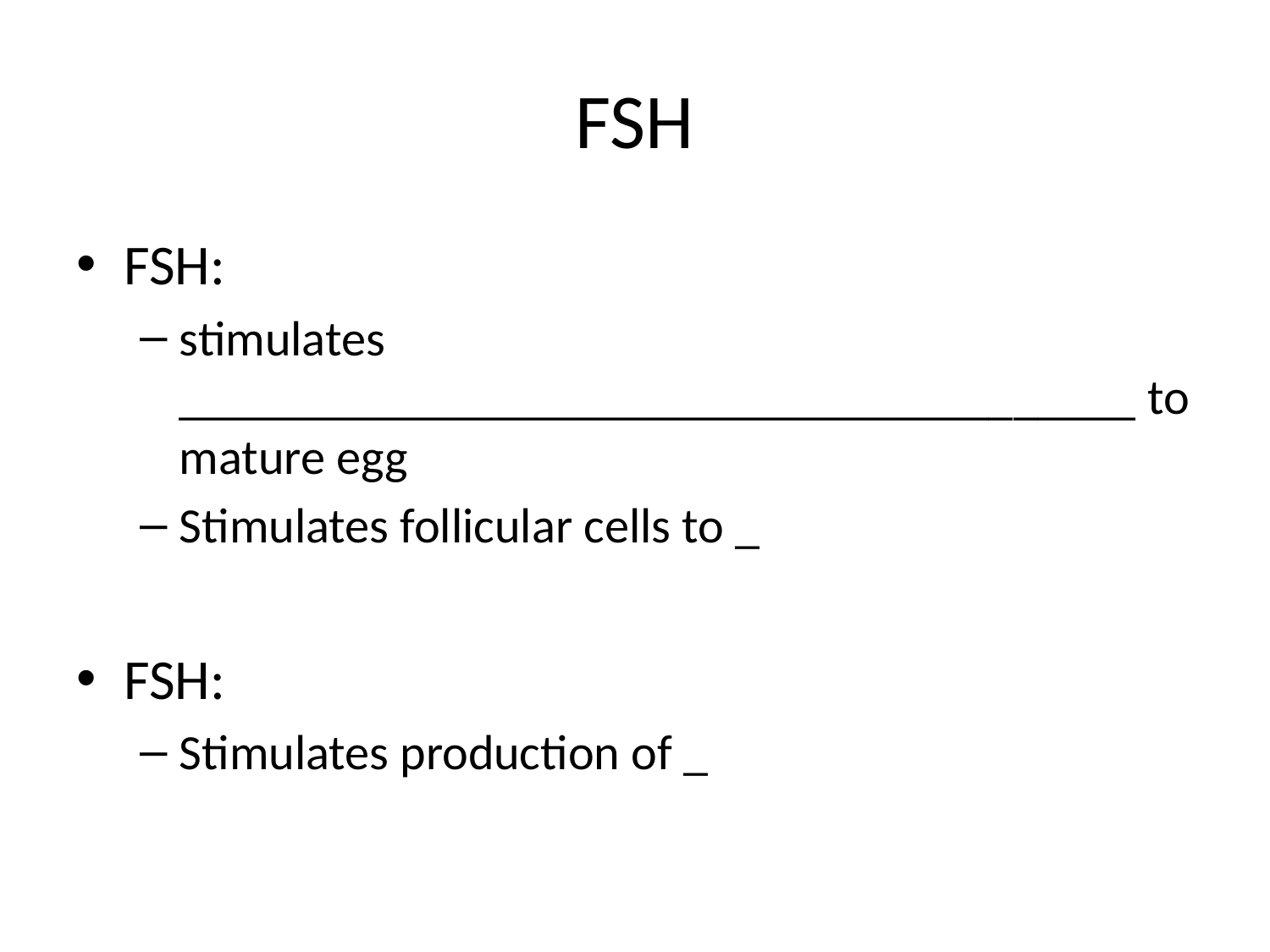

# FSH
FSH:
stimulates _______________________________________ to mature egg
Stimulates follicular cells to _

FSH:
Stimulates production of _